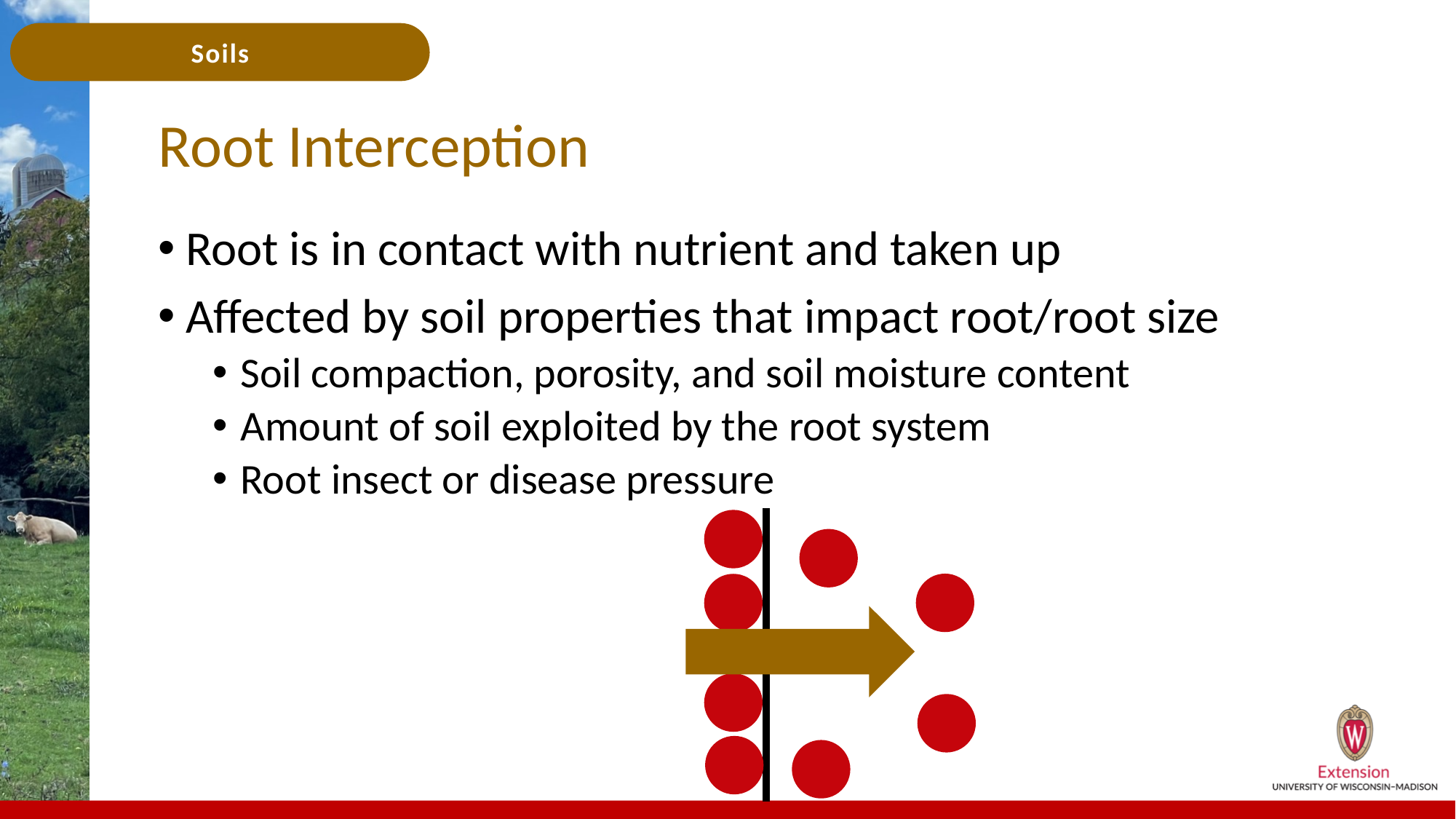

# Root Interception
Root is in contact with nutrient and taken up
Affected by soil properties that impact root/root size
Soil compaction, porosity, and soil moisture content
Amount of soil exploited by the root system
Root insect or disease pressure